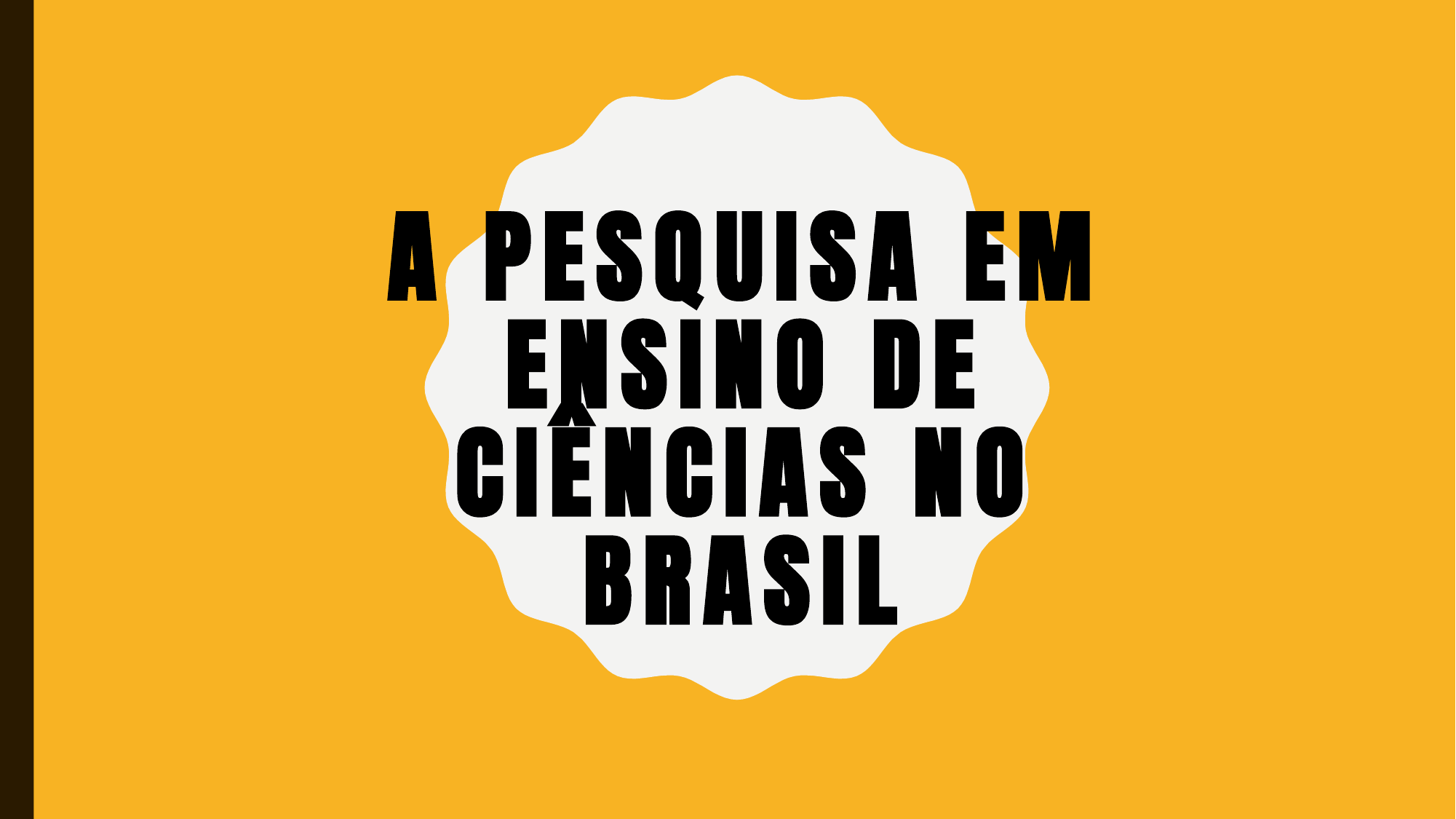

# A pesquisa em ensino de ciências no Brasil